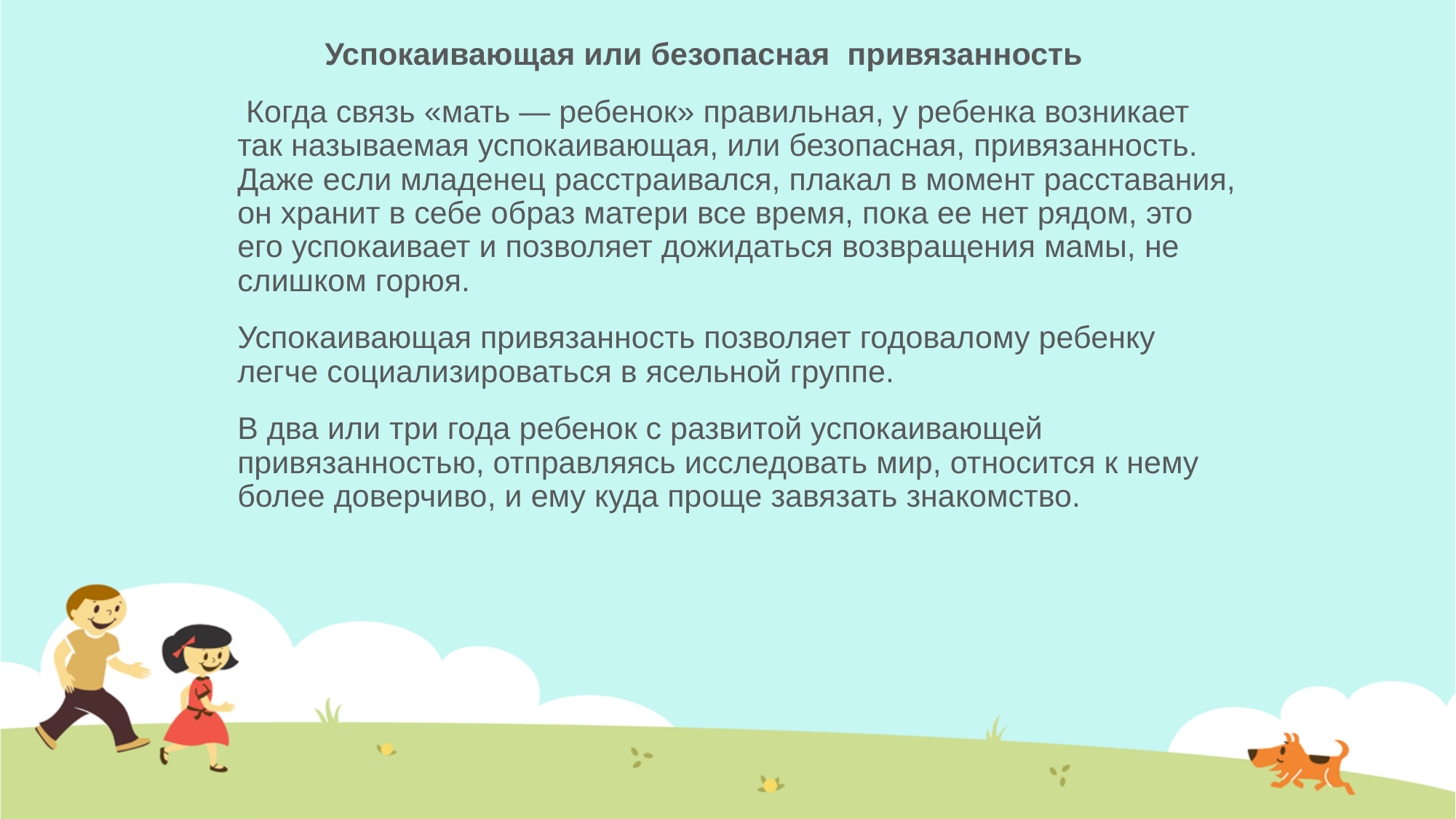

Успокаивающая или безопасная  привязанность
 Когда связь «мать — ребенок» правильная, у ребенка возникает так называемая успокаивающая, или безопасная, привязанность. Даже если младенец расстраивался, плакал в момент расставания, он хранит в себе образ матери все время, пока ее нет рядом, это его успокаивает и позволяет дожидаться возвращения мамы, не слишком горюя.
Успокаивающая привязанность позволяет годовалому ребенку легче социализироваться в ясельной группе.
В два или три года ребенок с развитой успокаивающей привязанностью, отправляясь исследовать мир, относится к нему более доверчиво, и ему куда проще завязать знакомство.